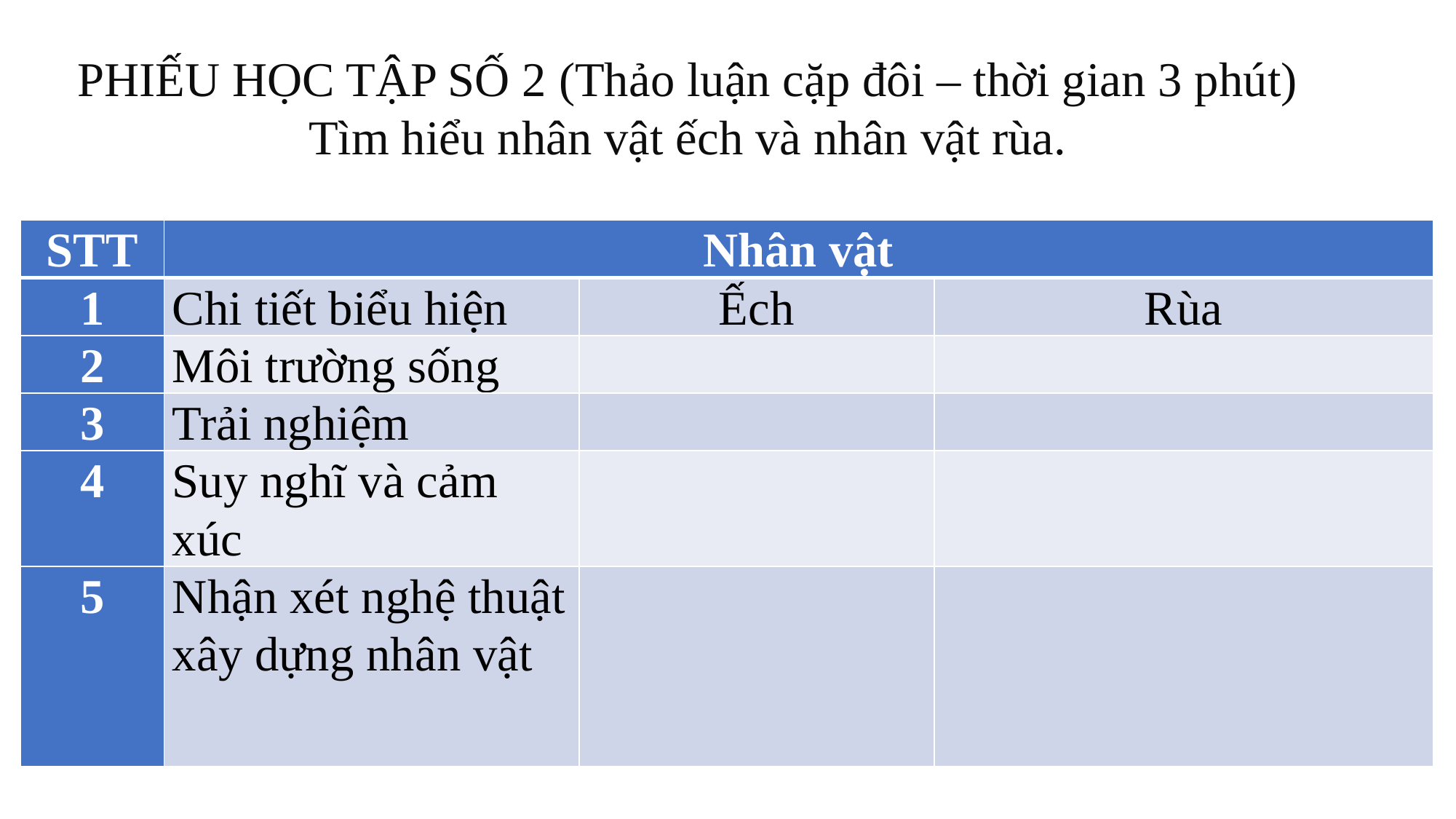

# PHIẾU HỌC TẬP SỐ 2 (Thảo luận cặp đôi – thời gian 3 phút) Tìm hiểu nhân vật ếch và nhân vật rùa.

| STT | Nhân vật |  |  |
| --- | --- | --- | --- |
| 1 | Chi tiết biểu hiện | Ếch | Rùa |
| 2 | Môi trường sống |  |  |
| 3 | Trải nghiệm |  |  |
| 4 | Suy nghĩ và cảm xúc |  |  |
| 5 | Nhận xét nghệ thuật xây dựng nhân vật |  |  |